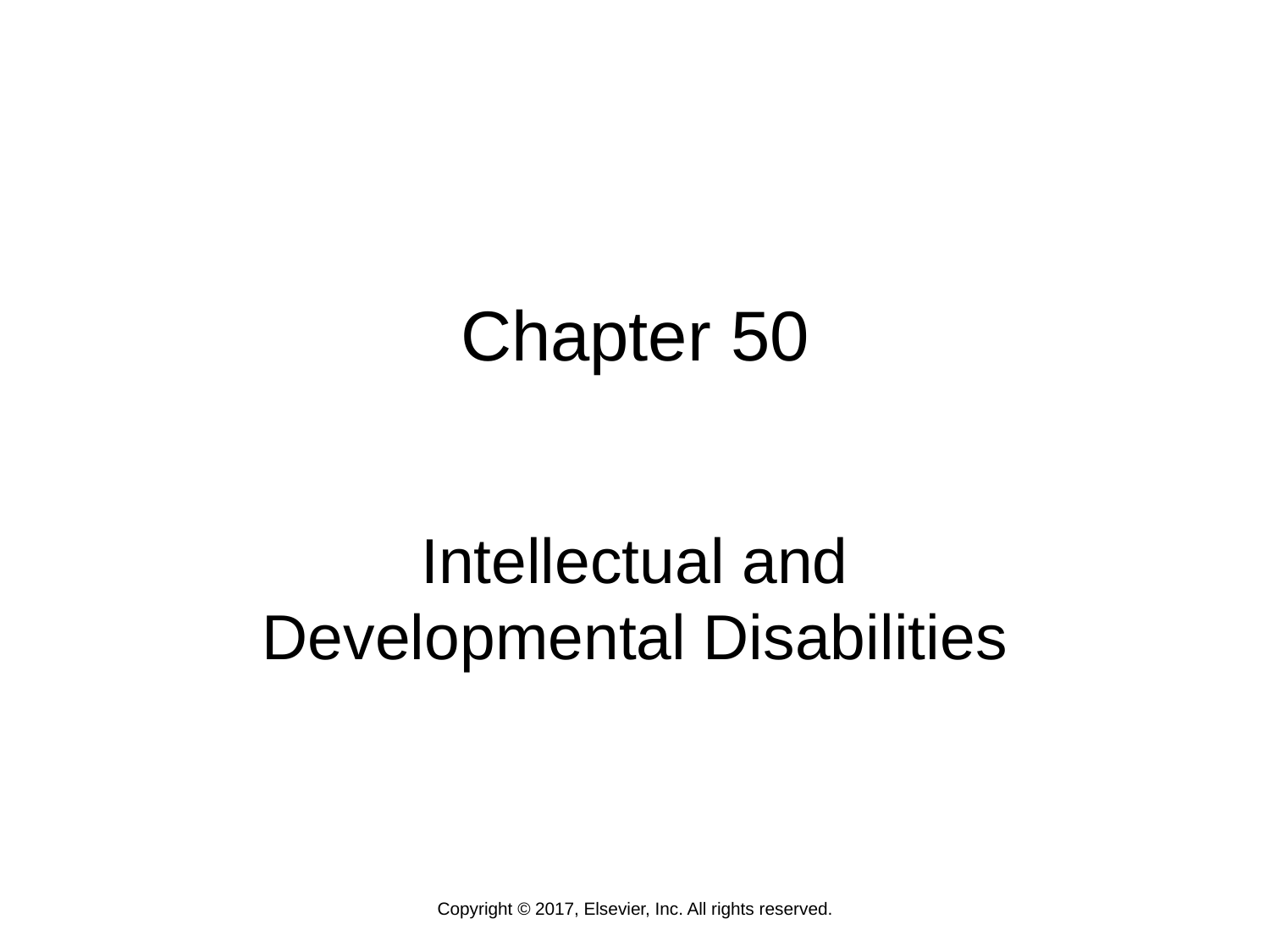

# Chapter 50
Intellectual and Developmental Disabilities
Copyright © 2017, Elsevier, Inc. All rights reserved.